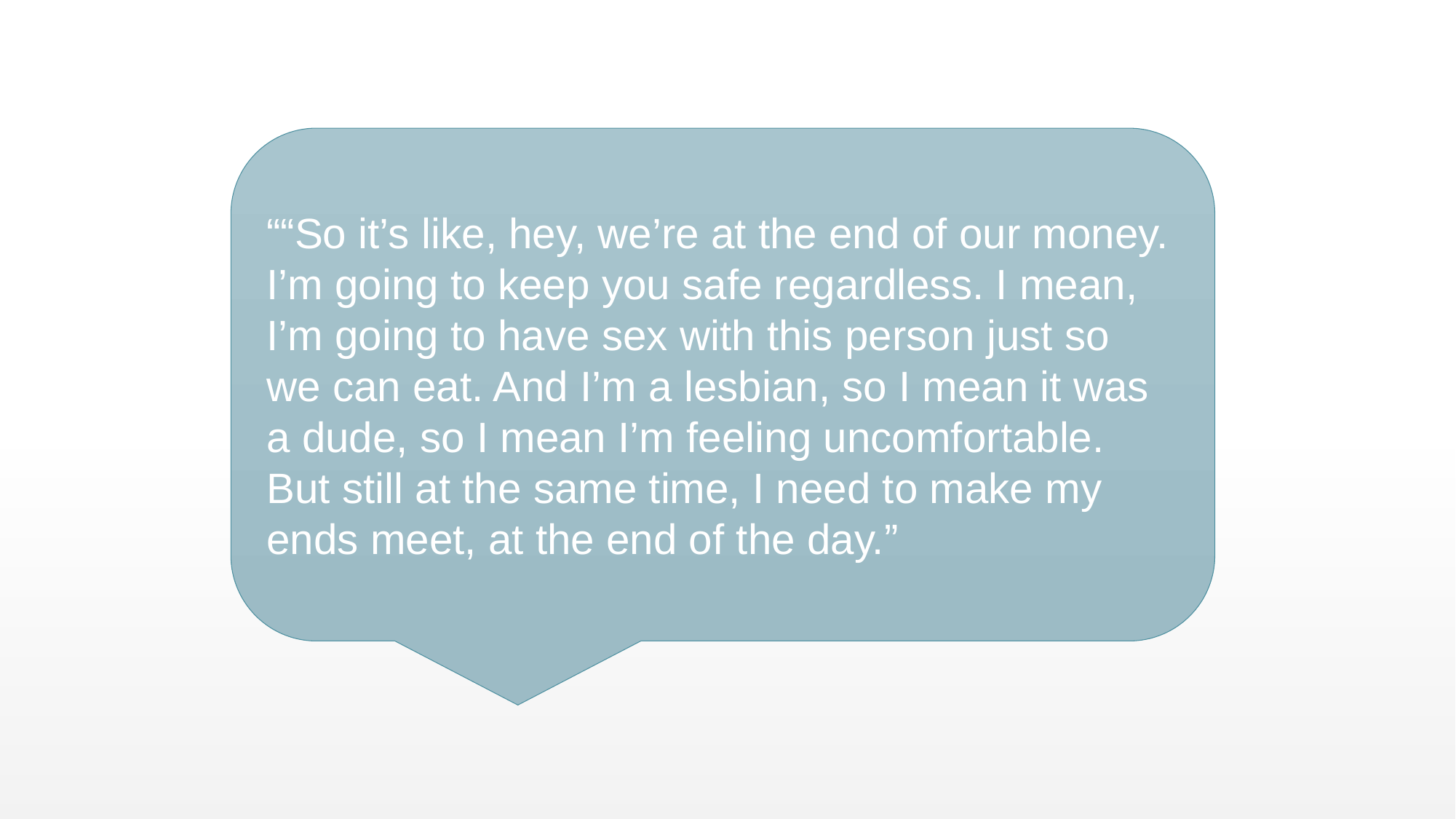

““So it’s like, hey, we’re at the end of our money. I’m going to keep you safe regardless. I mean, I’m going to have sex with this person just so
we can eat. And I’m a lesbian, so I mean it was a dude, so I mean I’m feeling uncomfortable. But still at the same time, I need to make my
ends meet, at the end of the day.”